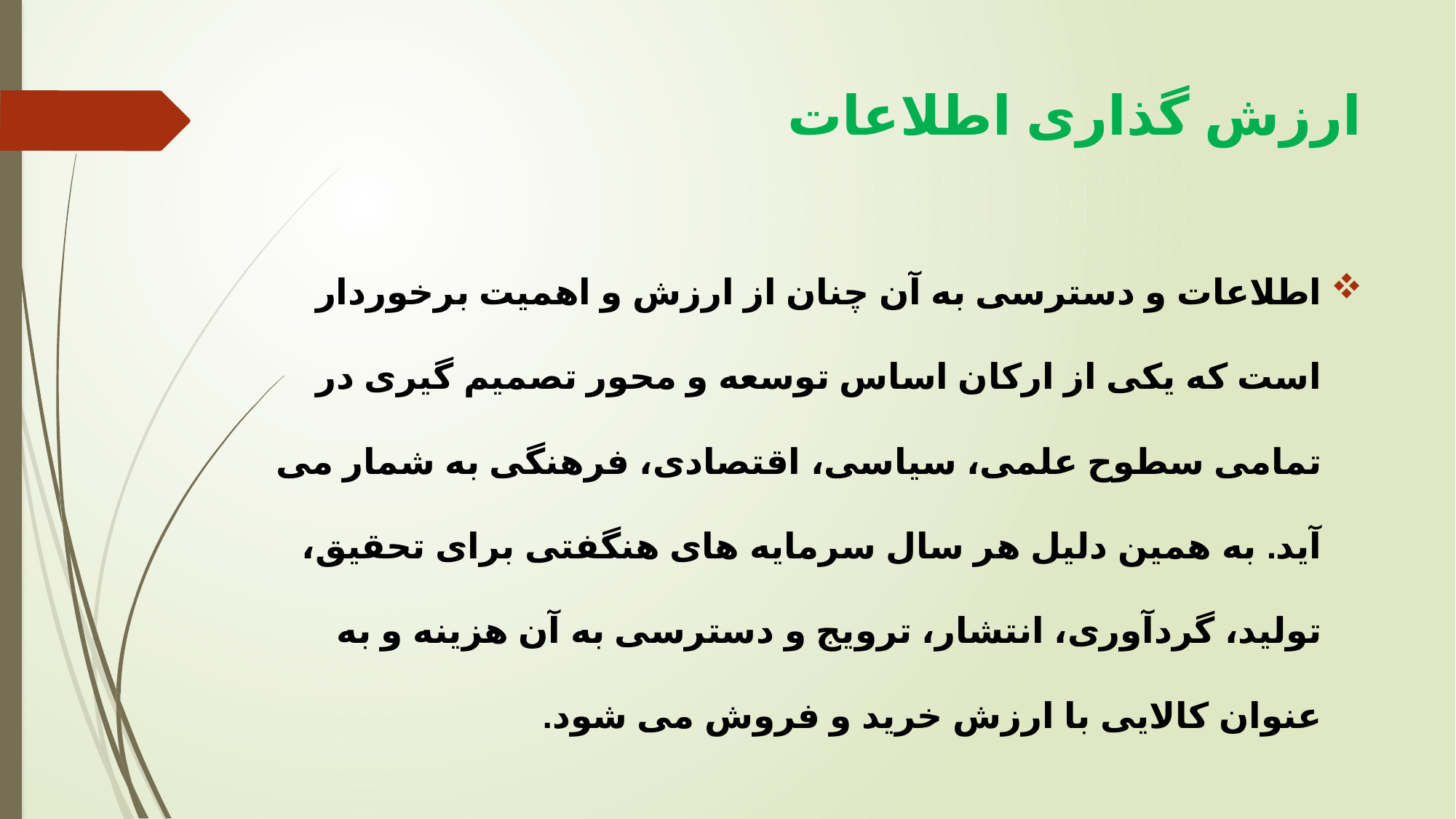

# ارزش گذاری اطلاعات
اطلاعات و دسترسی به آن چنان از ارزش و اهمیت برخوردار است که یکی از ارکان اساس توسعه و محور تصمیم گیری در تمامی سطوح علمی، سیاسی، اقتصادی، فرهنگی به شمار می آید. به همین دلیل هر سال سرمایه های هنگفتی برای تحقیق، تولید، گردآوری، انتشار، ترویج و دسترسی به آن هزینه و به عنوان کالایی با ارزش خرید و فروش می شود.